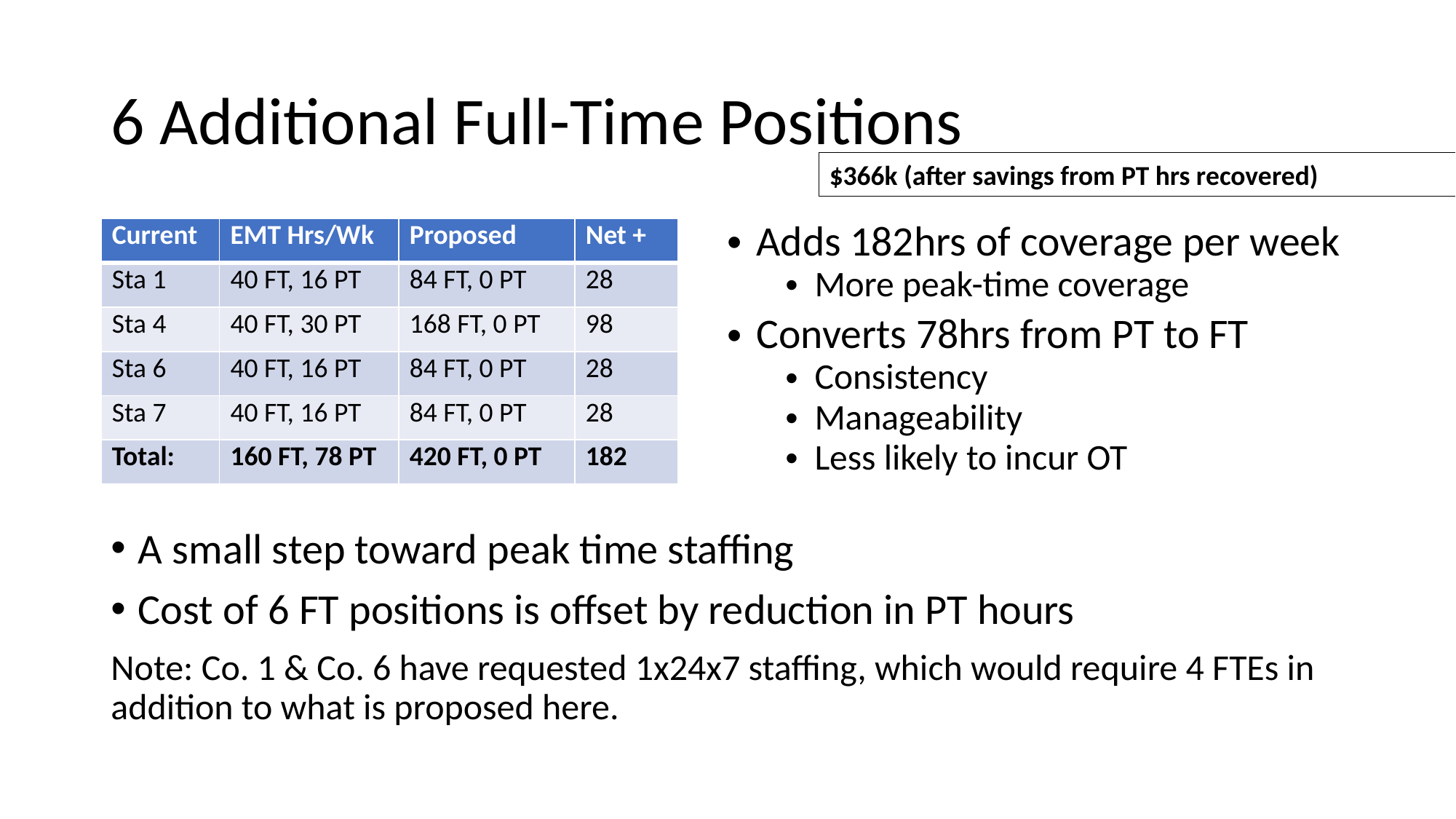

# 6 Additional Full-Time Positions
$366k (after savings from PT hrs recovered)
| Current | EMT Hrs/Wk | Proposed | Net + |
| --- | --- | --- | --- |
| Sta 1 | 40 FT, 16 PT | 84 FT, 0 PT | 28 |
| Sta 4 | 40 FT, 30 PT | 168 FT, 0 PT | 98 |
| Sta 6 | 40 FT, 16 PT | 84 FT, 0 PT | 28 |
| Sta 7 | 40 FT, 16 PT | 84 FT, 0 PT | 28 |
| Total: | 160 FT, 78 PT | 420 FT, 0 PT | 182 |
Adds 182hrs of coverage per week
More peak-time coverage
Converts 78hrs from PT to FT
Consistency
Manageability
Less likely to incur OT
A small step toward peak time staffing
Cost of 6 FT positions is offset by reduction in PT hours
Note: Co. 1 & Co. 6 have requested 1x24x7 staffing, which would require 4 FTEs in addition to what is proposed here.